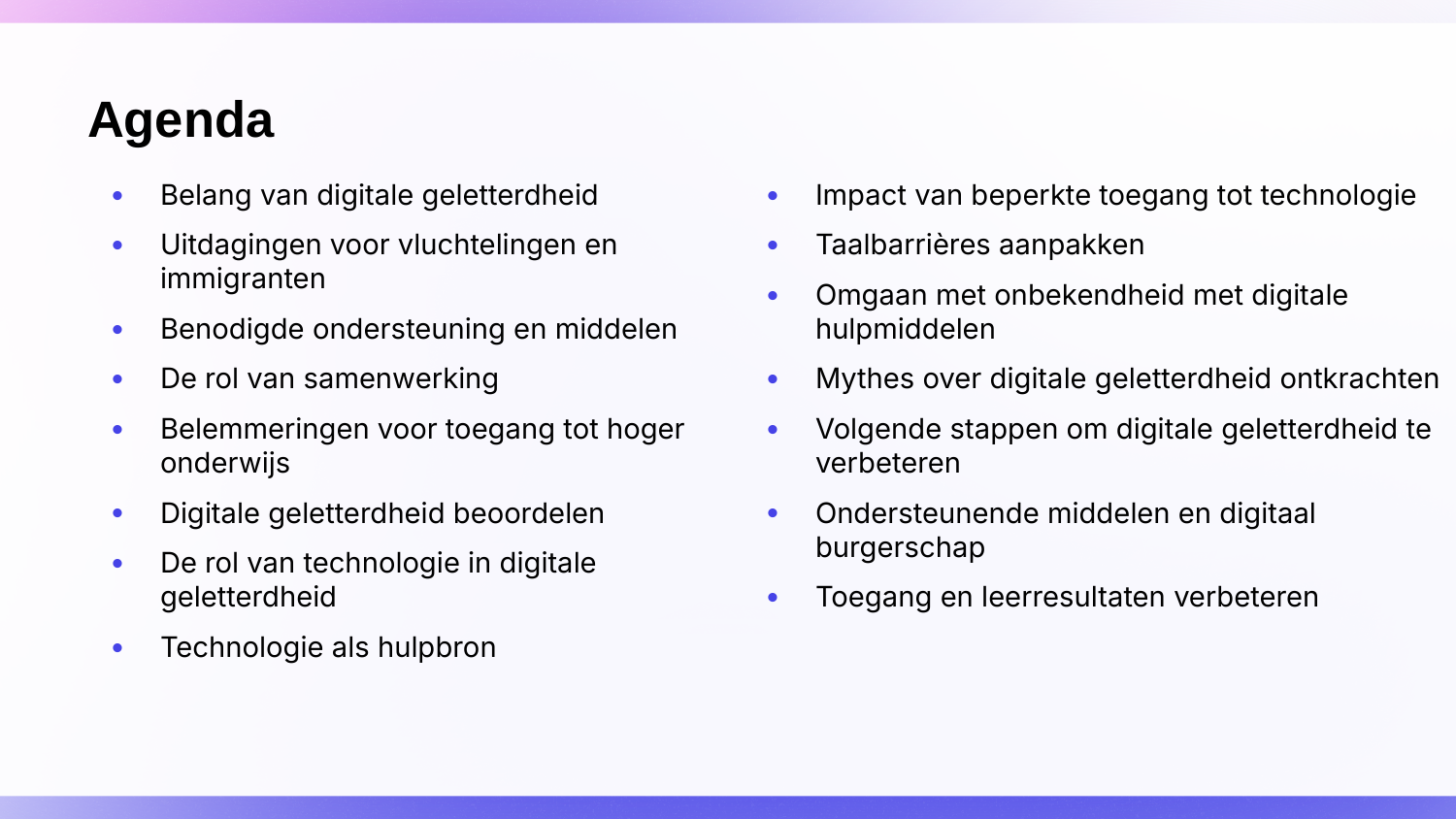

# Agenda
Belang van digitale geletterdheid
Uitdagingen voor vluchtelingen en immigranten
Benodigde ondersteuning en middelen
De rol van samenwerking
Belemmeringen voor toegang tot hoger onderwijs
Digitale geletterdheid beoordelen
De rol van technologie in digitale geletterdheid
Technologie als hulpbron

Impact van beperkte toegang tot technologie
Taalbarrières aanpakken
Omgaan met onbekendheid met digitale hulpmiddelen
Mythes over digitale geletterdheid ontkrachten
Volgende stappen om digitale geletterdheid te verbeteren
Ondersteunende middelen en digitaal burgerschap
Toegang en leerresultaten verbeteren